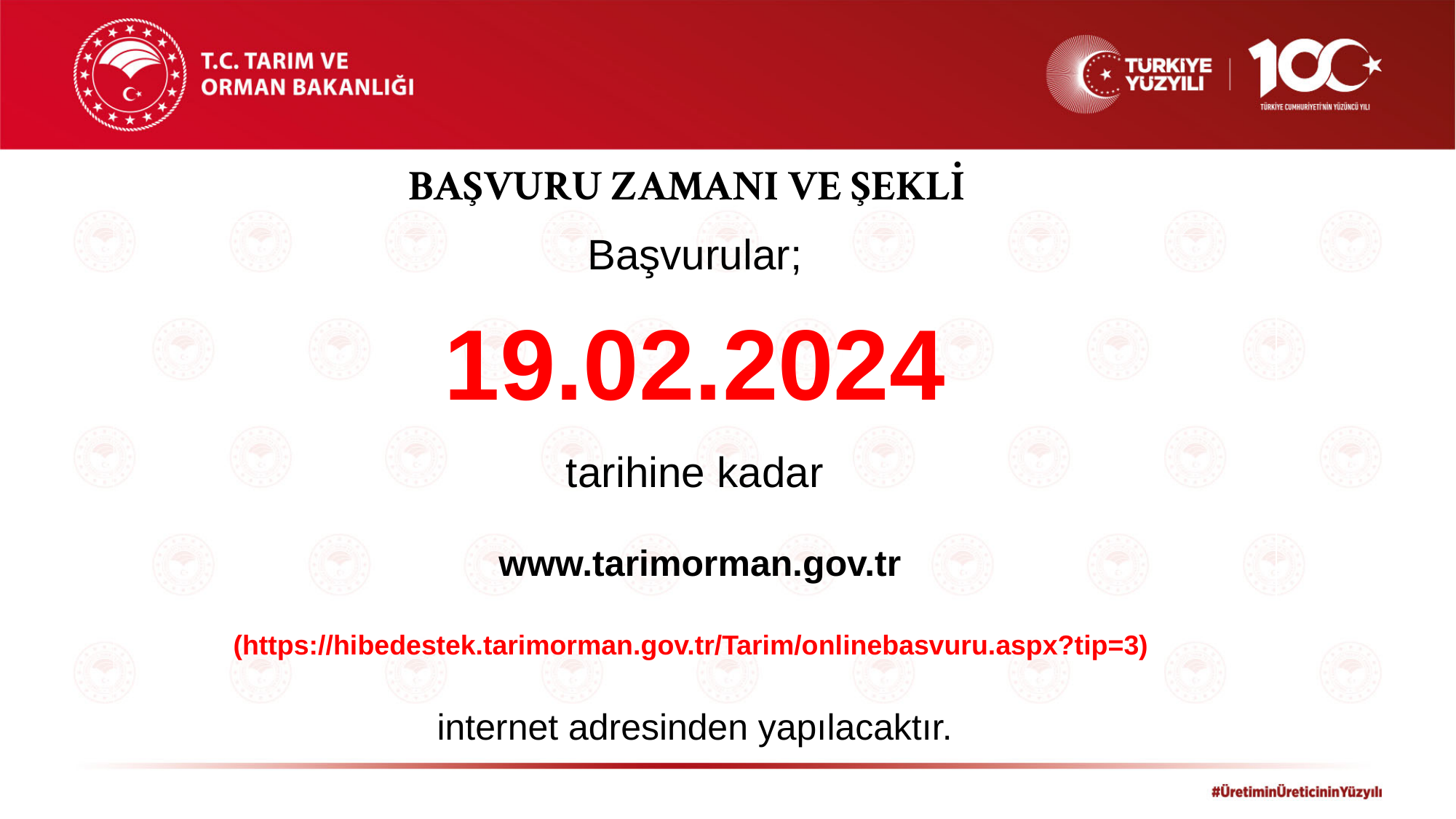

# BAŞVURU ZAMANI VE ŞEKLİ
Başvurular;

19.02.2024

tarihine kadar

 www.tarimorman.gov.tr

(https://hibedestek.tarimorman.gov.tr/Tarim/onlinebasvuru.aspx?tip=3)

internet adresinden yapılacaktır.